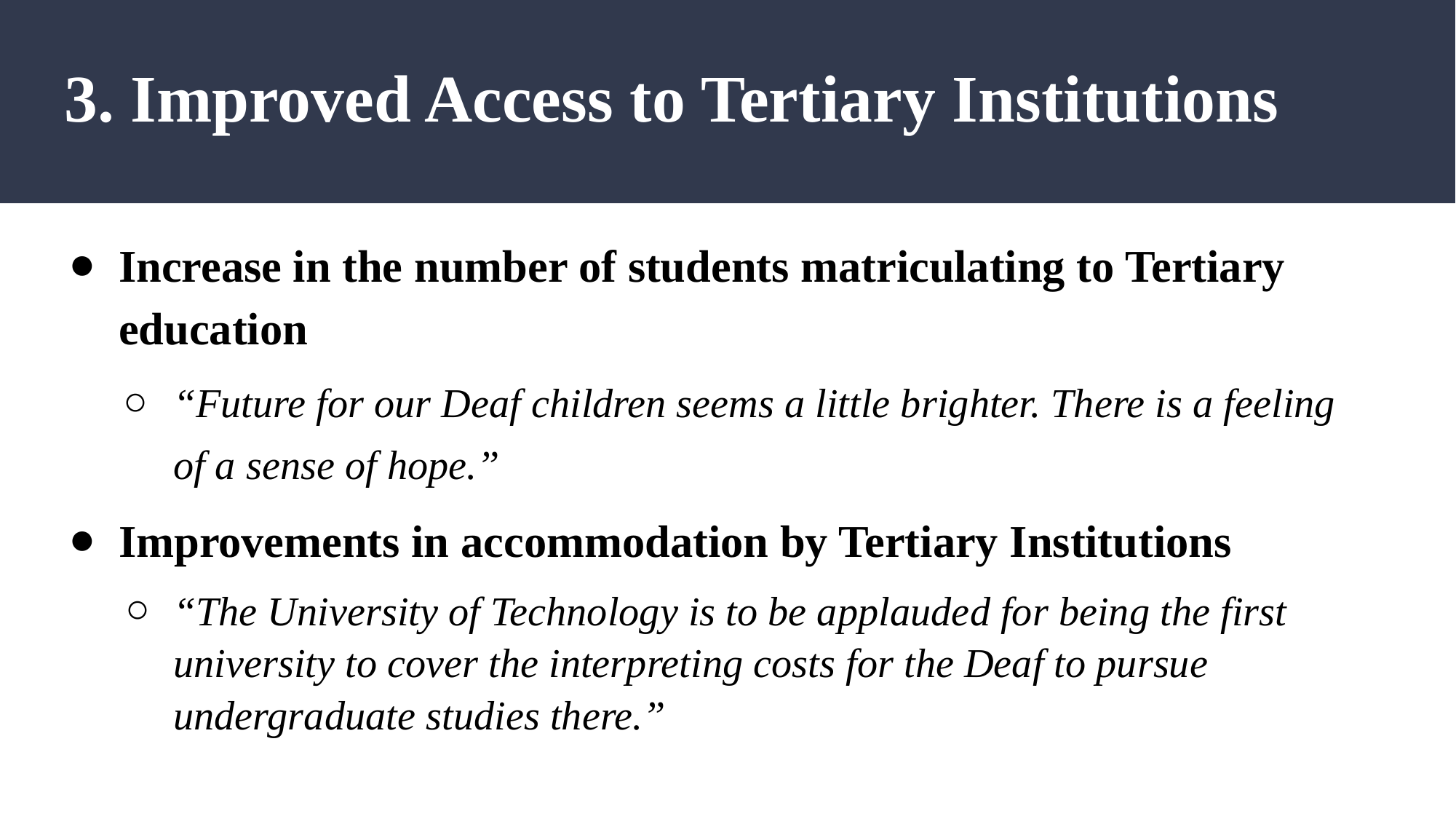

# 3. Improved Access to Tertiary Institutions
Increase in the number of students matriculating to Tertiary education
“Future for our Deaf children seems a little brighter. There is a feeling of a sense of hope.”
Improvements in accommodation by Tertiary Institutions
“The University of Technology is to be applauded for being the first university to cover the interpreting costs for the Deaf to pursue undergraduate studies there.”